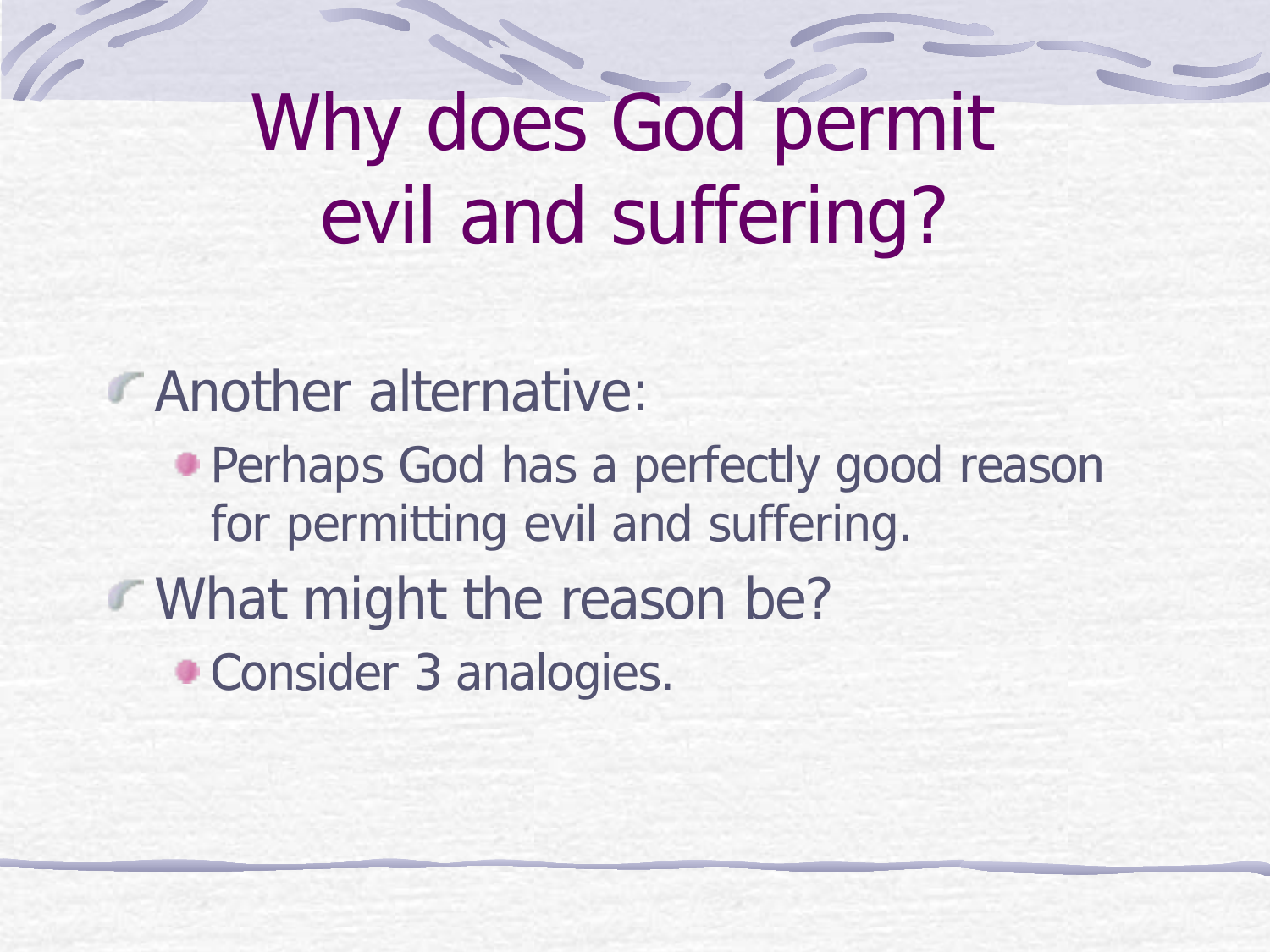

# Why does God permit evil and suffering?
Another alternative:
Perhaps God has a perfectly good reason for permitting evil and suffering.
What might the reason be?
Consider 3 analogies.